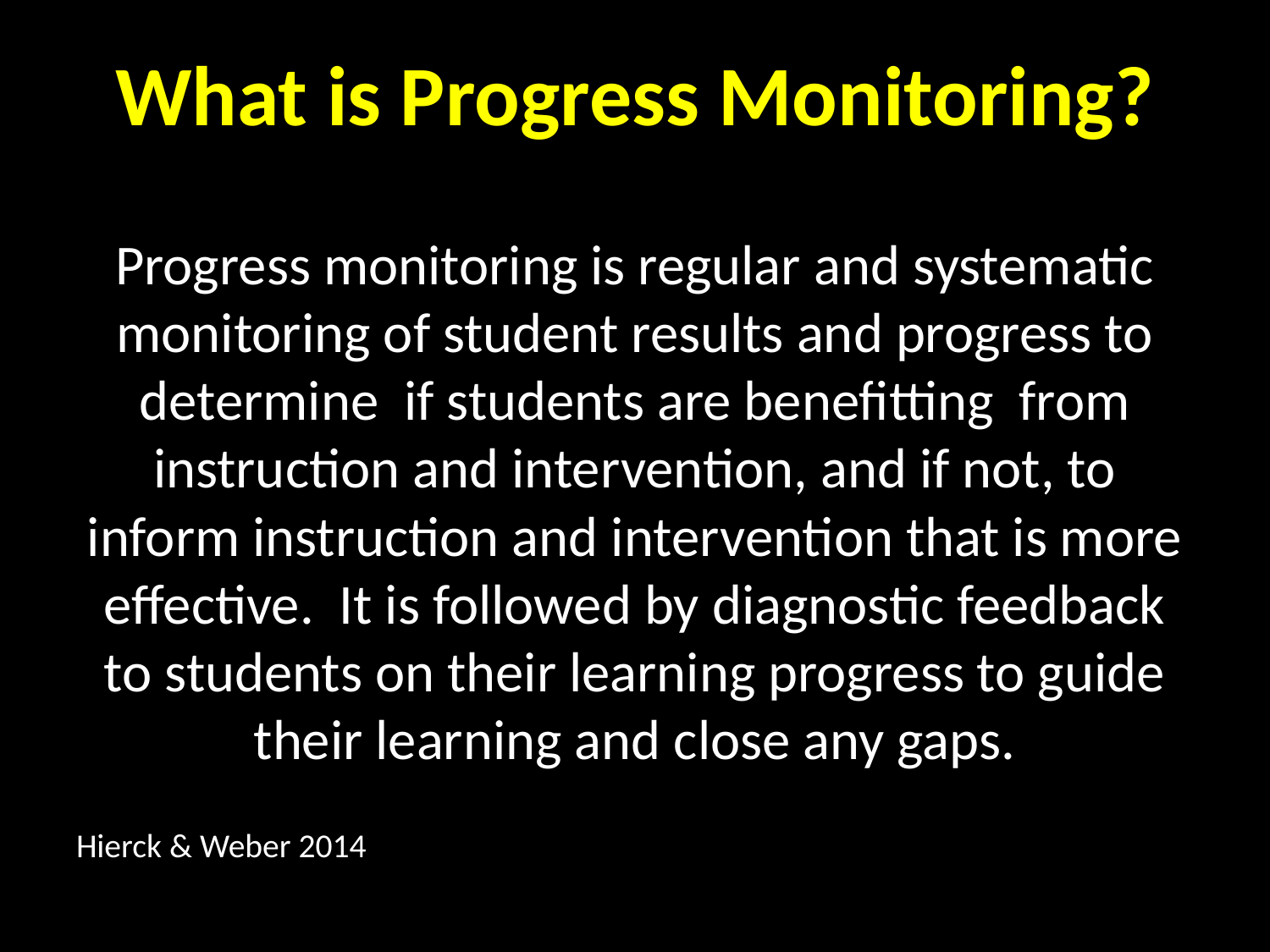

# What is Progress Monitoring?
Progress monitoring is regular and systematic monitoring of student results and progress to determine  if students are benefitting  from instruction and intervention, and if not, to inform instruction and intervention that is more effective.  It is followed by diagnostic feedback to students on their learning progress to guide their learning and close any gaps.

Hierck & Weber 2014